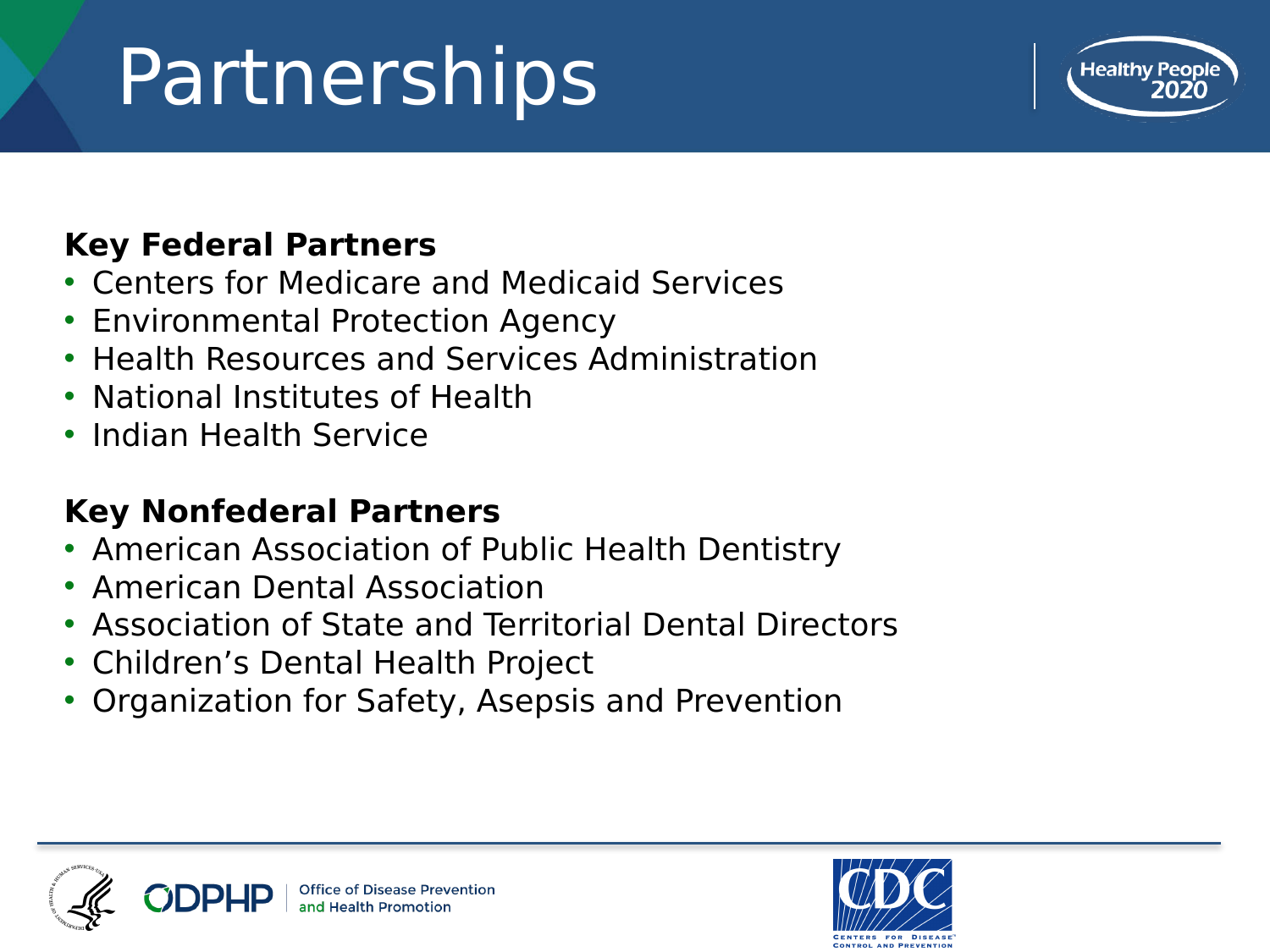

# Partnerships
Key Federal Partners
Centers for Medicare and Medicaid Services
Environmental Protection Agency
Health Resources and Services Administration
National Institutes of Health
Indian Health Service

Key Nonfederal Partners
American Association of Public Health Dentistry
American Dental Association
Association of State and Territorial Dental Directors
Children’s Dental Health Project
Organization for Safety, Asepsis and Prevention